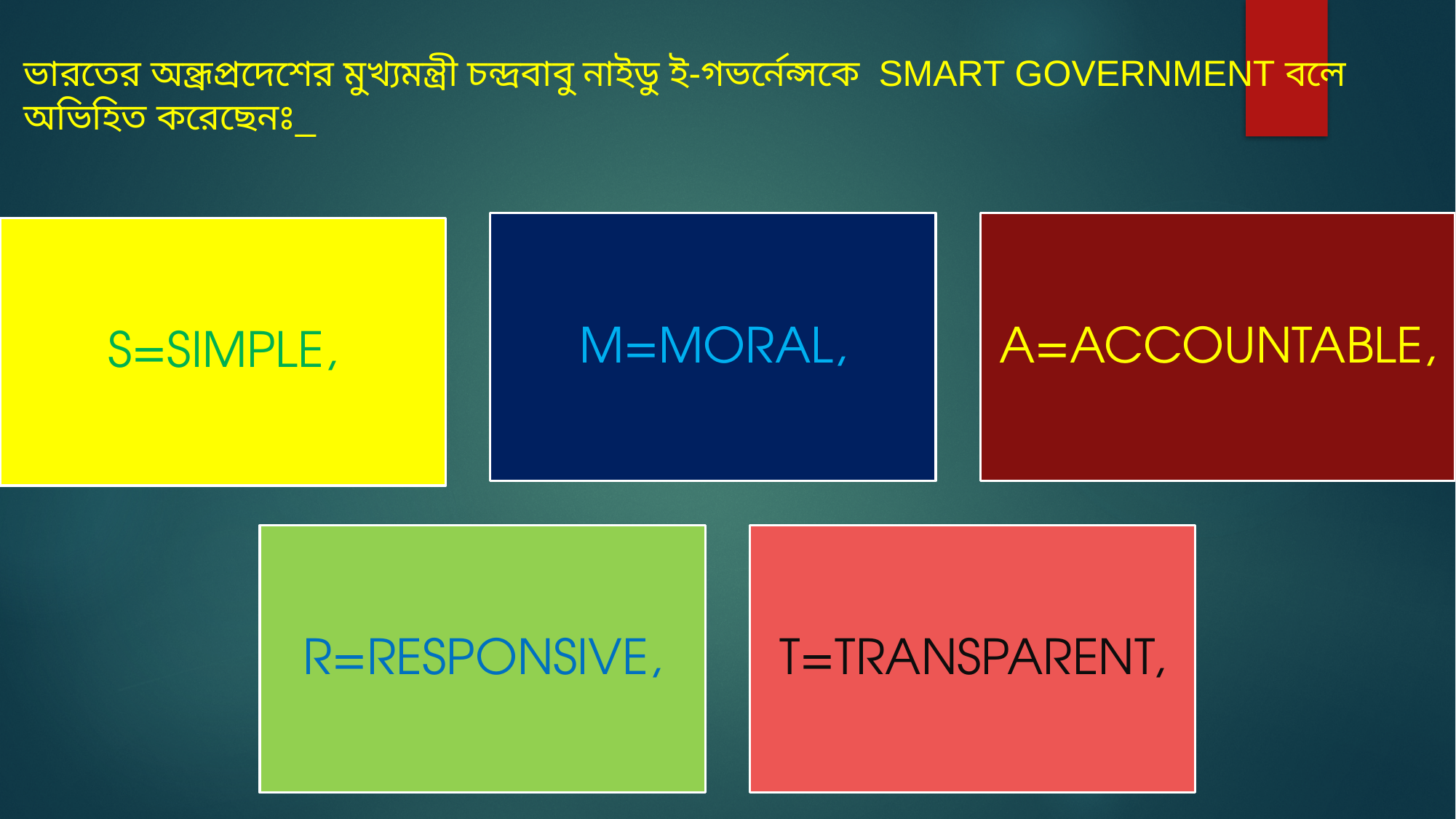

ভারতের অন্ধ্রপ্রদেশের মুখ্যমন্ত্রী চন্দ্রবাবু নাইডু ই-গভর্নেন্সকে  SMART GOVERNMENT বলে অভিহিত করেছেনঃ_
S=SIMPLE,
M=MORAL,
A=ACCOUNTABLE,
R=RESPONSIVE,
T=TRANSPARENT,